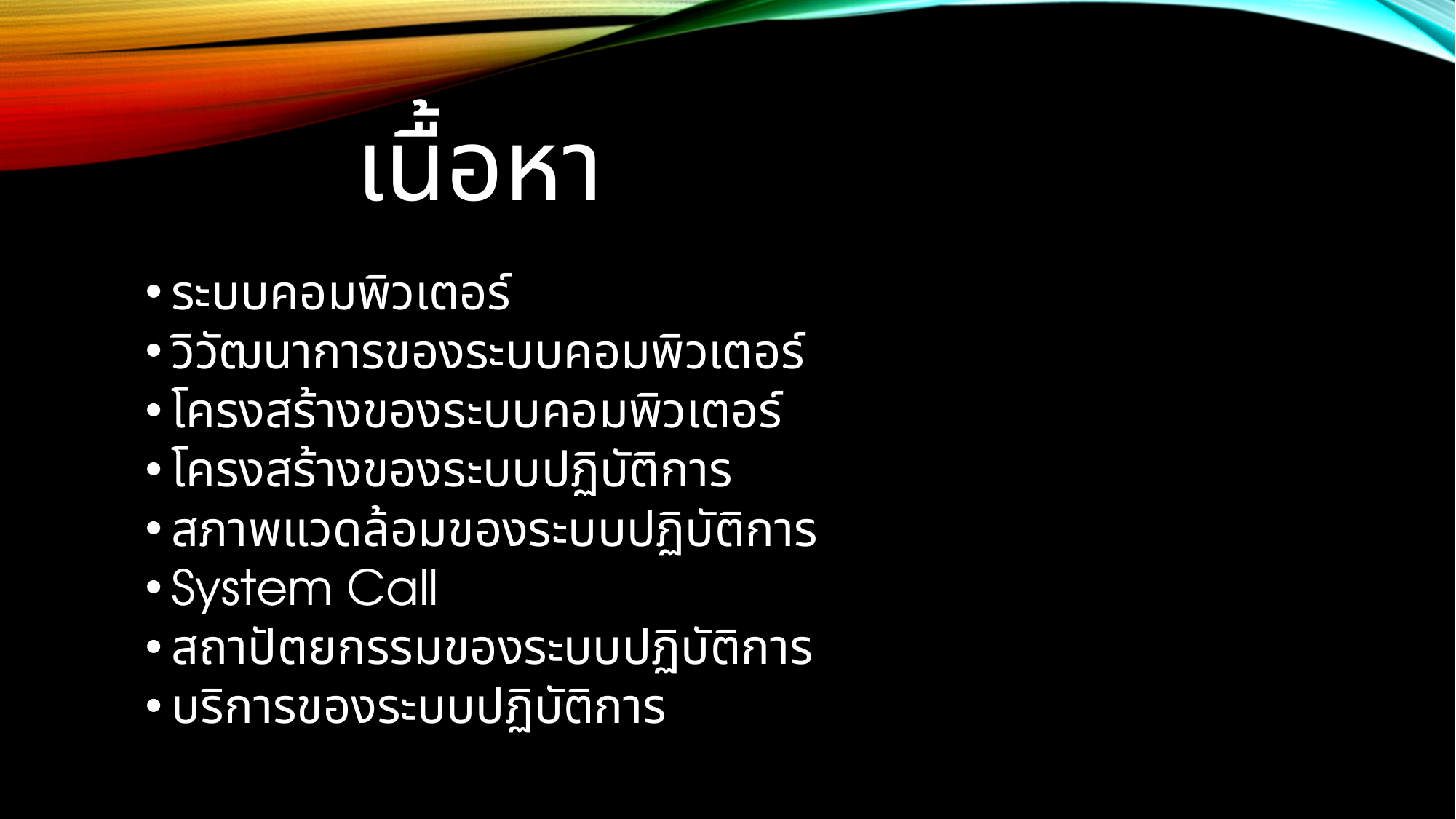

# เนื้อหา
ระบบคอมพิวเตอร์
วิวัฒนาการของระบบคอมพิวเตอร์
โครงสร้างของระบบคอมพิวเตอร์
โครงสร้างของระบบปฏิบัติการ
สภาพแวดล้อมของระบบปฏิบัติการ
System Call
สถาปัตยกรรมของระบบปฏิบัติการ
บริการของระบบปฏิบัติการ